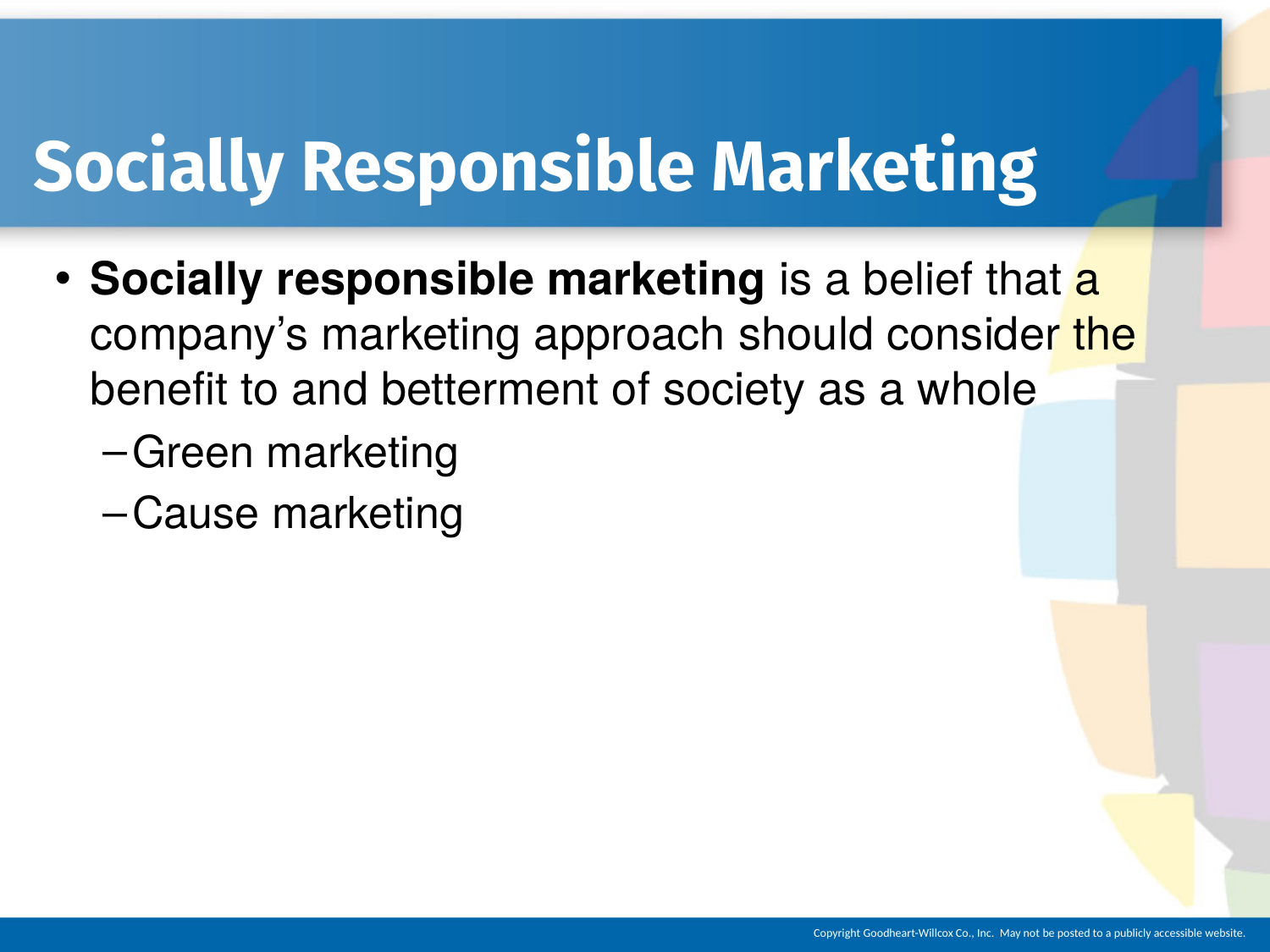

# Socially Responsible Marketing
Socially responsible marketing is a belief that a company’s marketing approach should consider the benefit to and betterment of society as a whole
Green marketing
Cause marketing